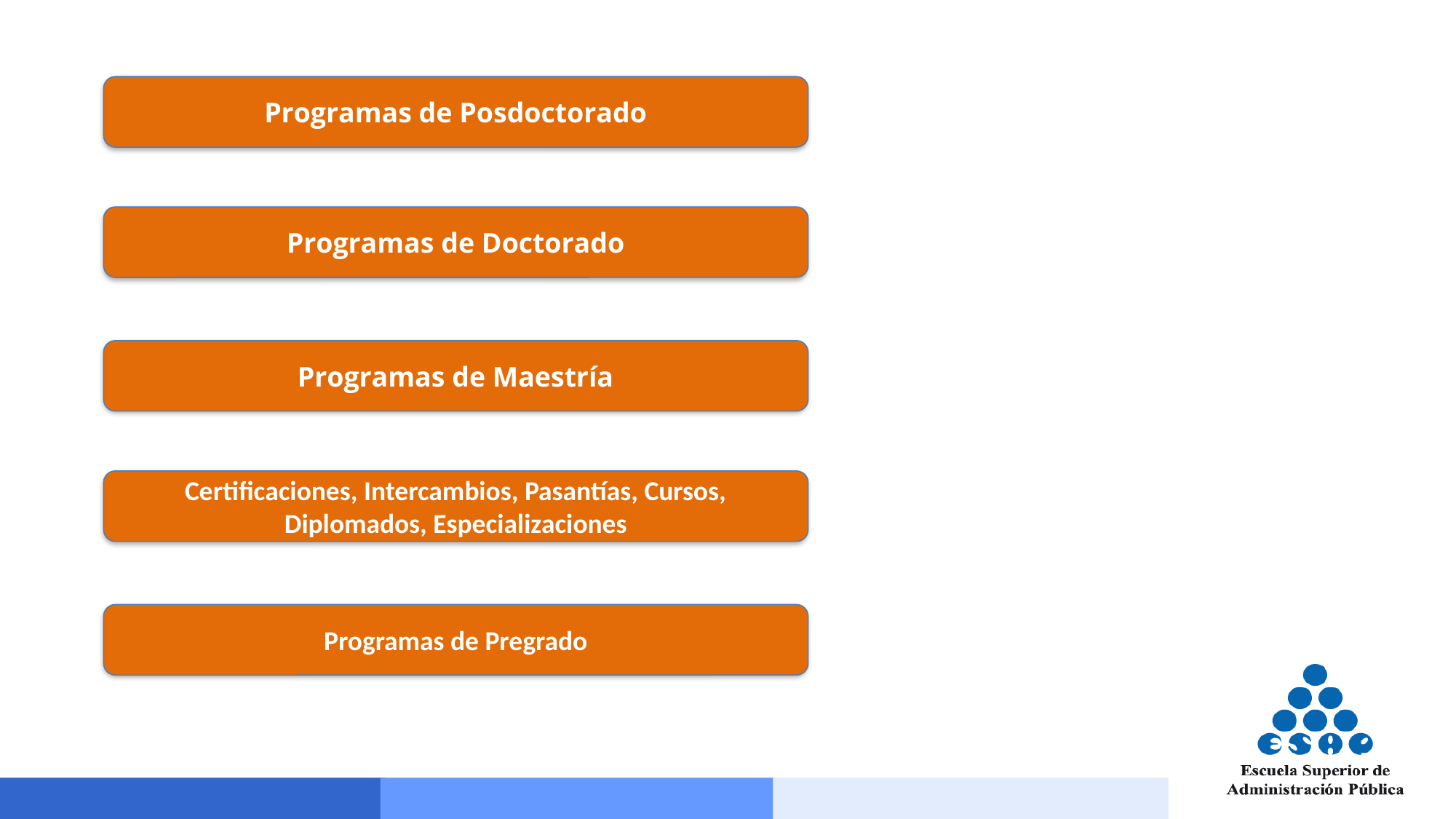

Programas de Posdoctorado
Programas de Doctorado
Programas de Maestría
Certificaciones, Intercambios, Pasantías, Cursos, Diplomados, Especializaciones
Programas de Pregrado